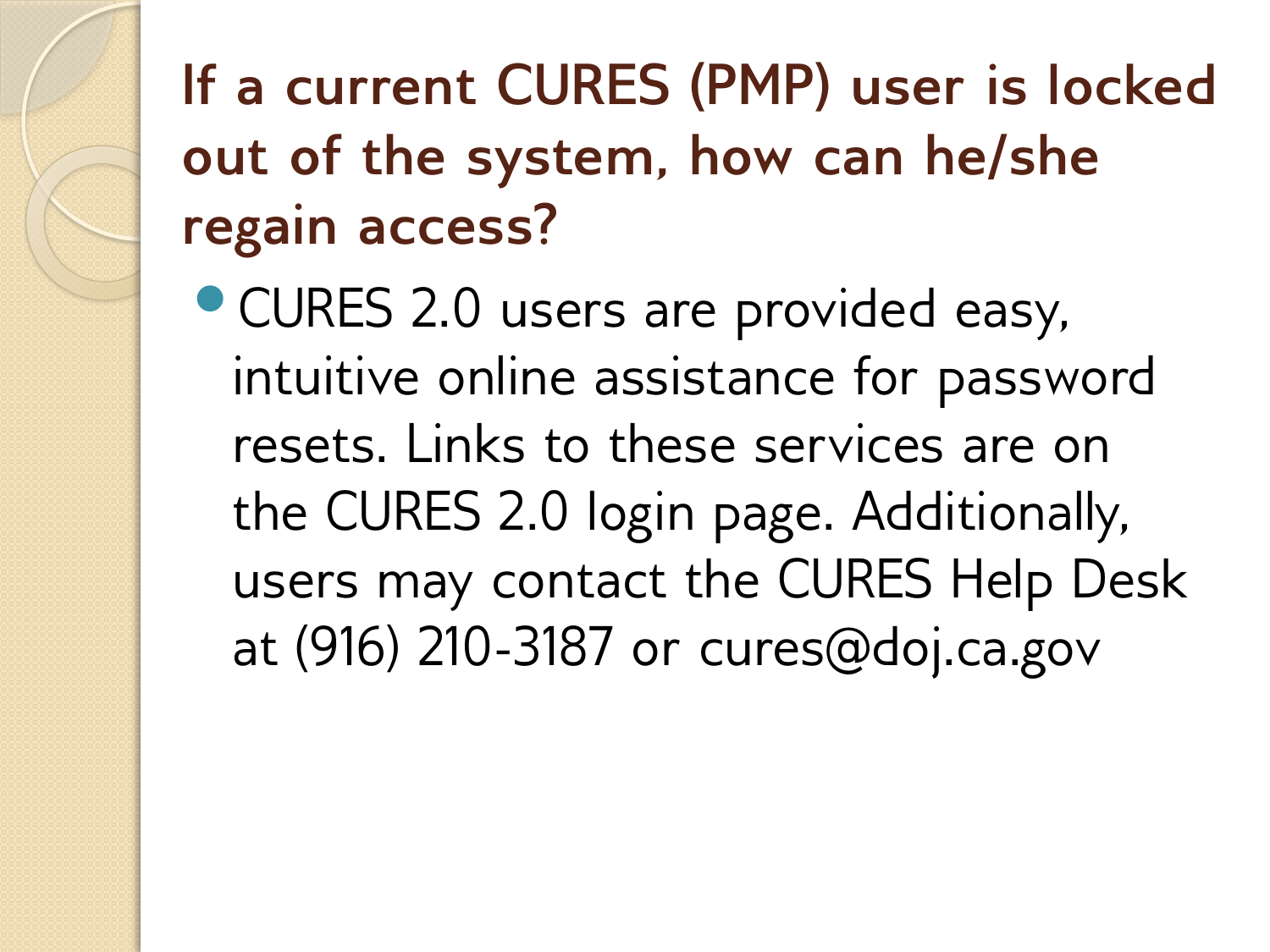

# If a current CURES (PMP) user is locked out of the system, how can he/she regain access?
CURES 2.0 users are provided easy, intuitive online assistance for password resets. Links to these services are on the CURES 2.0 login page. Additionally, users may contact the CURES Help Desk at (916) 210-3187 or cures@doj.ca.gov